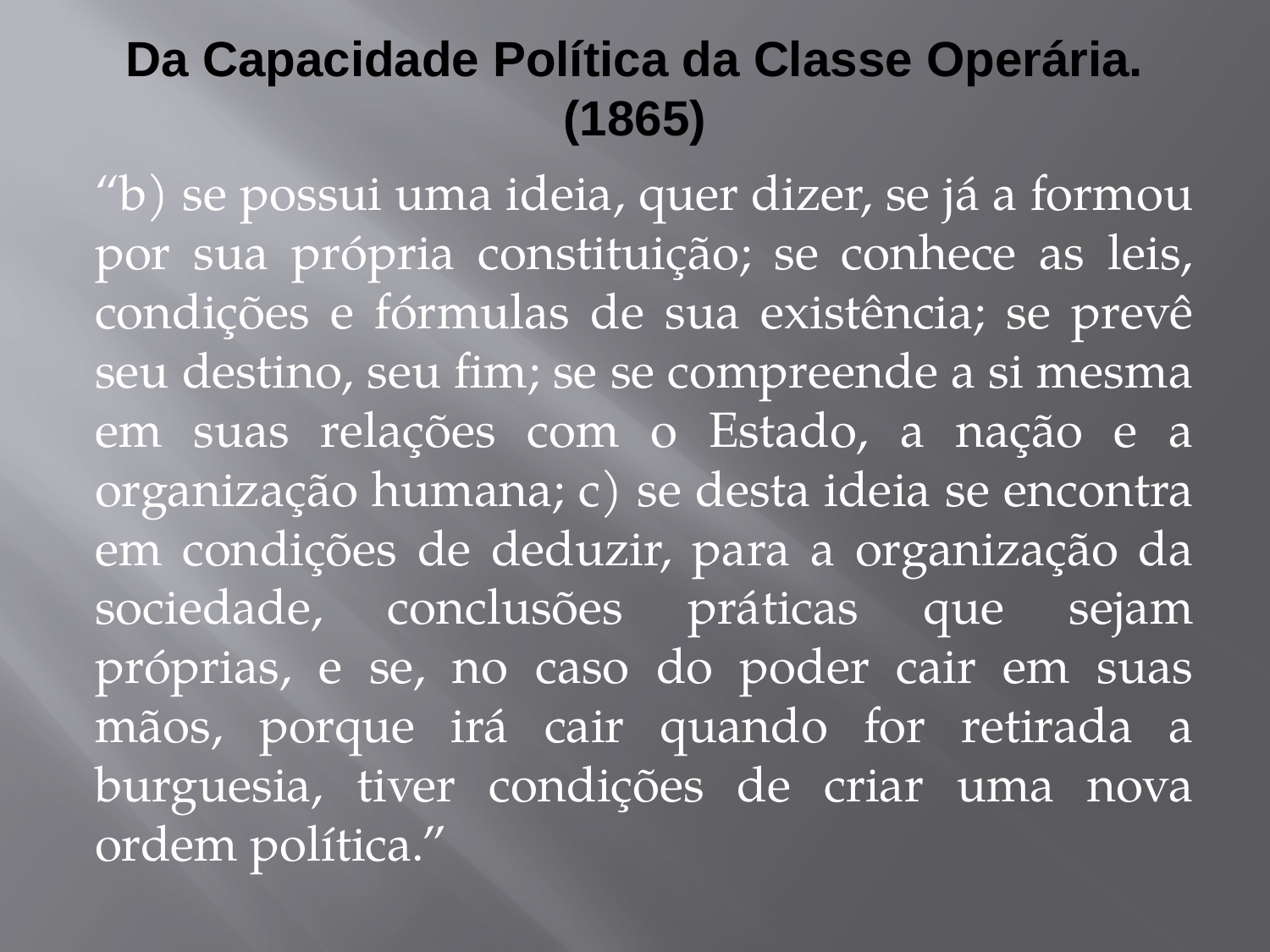

# Da Capacidade Política da Classe Operária. (1865)

“b) se possui uma ideia, quer dizer, se já a formou por sua própria constituição; se conhece as leis, condições e fórmulas de sua existência; se prevê seu destino, seu fim; se se compreende a si mesma em suas relações com o Estado, a nação e a organização humana; c) se desta ideia se encontra em condições de deduzir, para a organização da sociedade, conclusões práticas que sejam próprias, e se, no caso do poder cair em suas mãos, porque irá cair quando for retirada a burguesia, tiver condições de criar uma nova ordem política.”